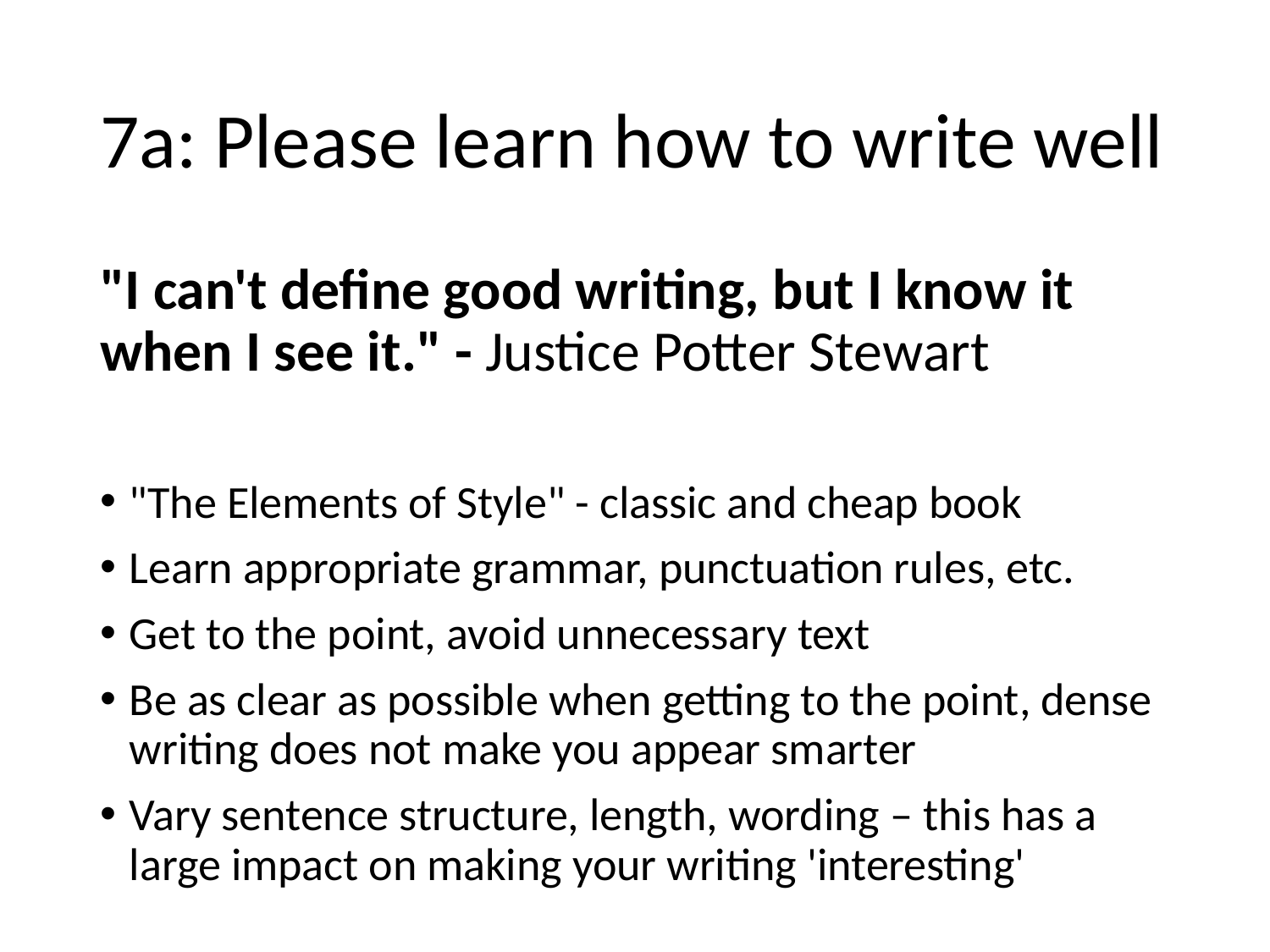

# 7a: Please learn how to write well
"I can't define good writing, but I know it when I see it." - Justice Potter Stewart

"The Elements of Style" - classic and cheap book
Learn appropriate grammar, punctuation rules, etc.
Get to the point, avoid unnecessary text
Be as clear as possible when getting to the point, dense writing does not make you appear smarter
Vary sentence structure, length, wording – this has a large impact on making your writing 'interesting'